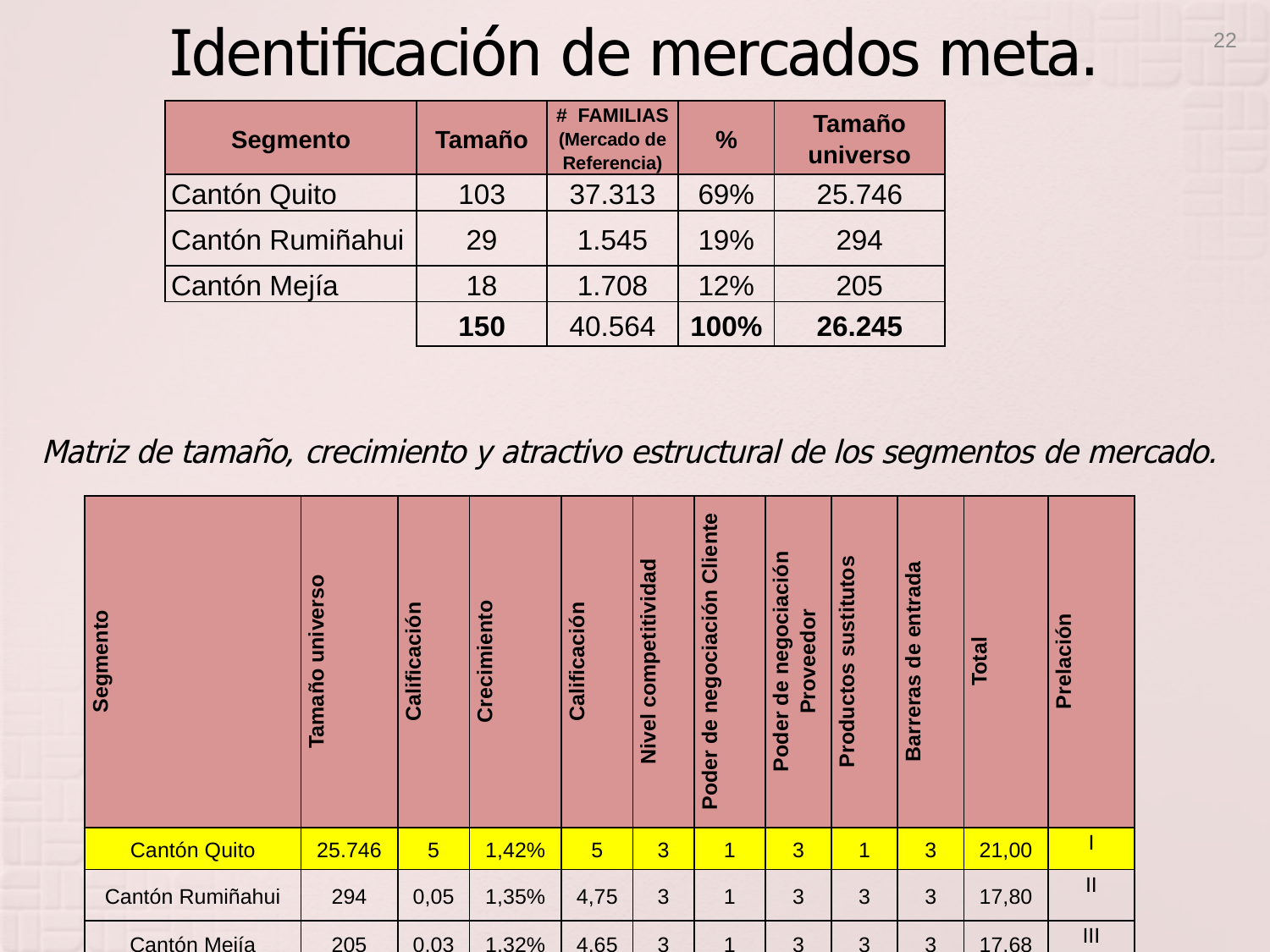

22
# Identificación de mercados meta.
| Segmento | Tamaño | # FAMILIAS (Mercado de Referencia) | % | Tamaño universo |
| --- | --- | --- | --- | --- |
| Cantón Quito | 103 | 37.313 | 69% | 25.746 |
| Cantón Rumiñahui | 29 | 1.545 | 19% | 294 |
| Cantón Mejía | 18 | 1.708 | 12% | 205 |
|  | 150 | 40.564 | 100% | 26.245 |
Matriz de tamaño, crecimiento y atractivo estructural de los segmentos de mercado.
| Segmento | Tamaño universo | Calificación | Crecimiento | Calificación | Nivel competitividad | Poder de negociación Cliente | Poder de negociación Proveedor | Productos sustitutos | Barreras de entrada | Total | Prelación |
| --- | --- | --- | --- | --- | --- | --- | --- | --- | --- | --- | --- |
| Cantón Quito | 25.746 | 5 | 1,42% | 5 | 3 | 1 | 3 | 1 | 3 | 21,00 | I |
| Cantón Rumiñahui | 294 | 0,05 | 1,35% | 4,75 | 3 | 1 | 3 | 3 | 3 | 17,80 | II |
| Cantón Mejía | 205 | 0,03 | 1,32% | 4,65 | 3 | 1 | 3 | 3 | 3 | 17,68 | III |
| SUMATORIA | 26.245 |  |  |  |  |  |  |  |  |  |  |